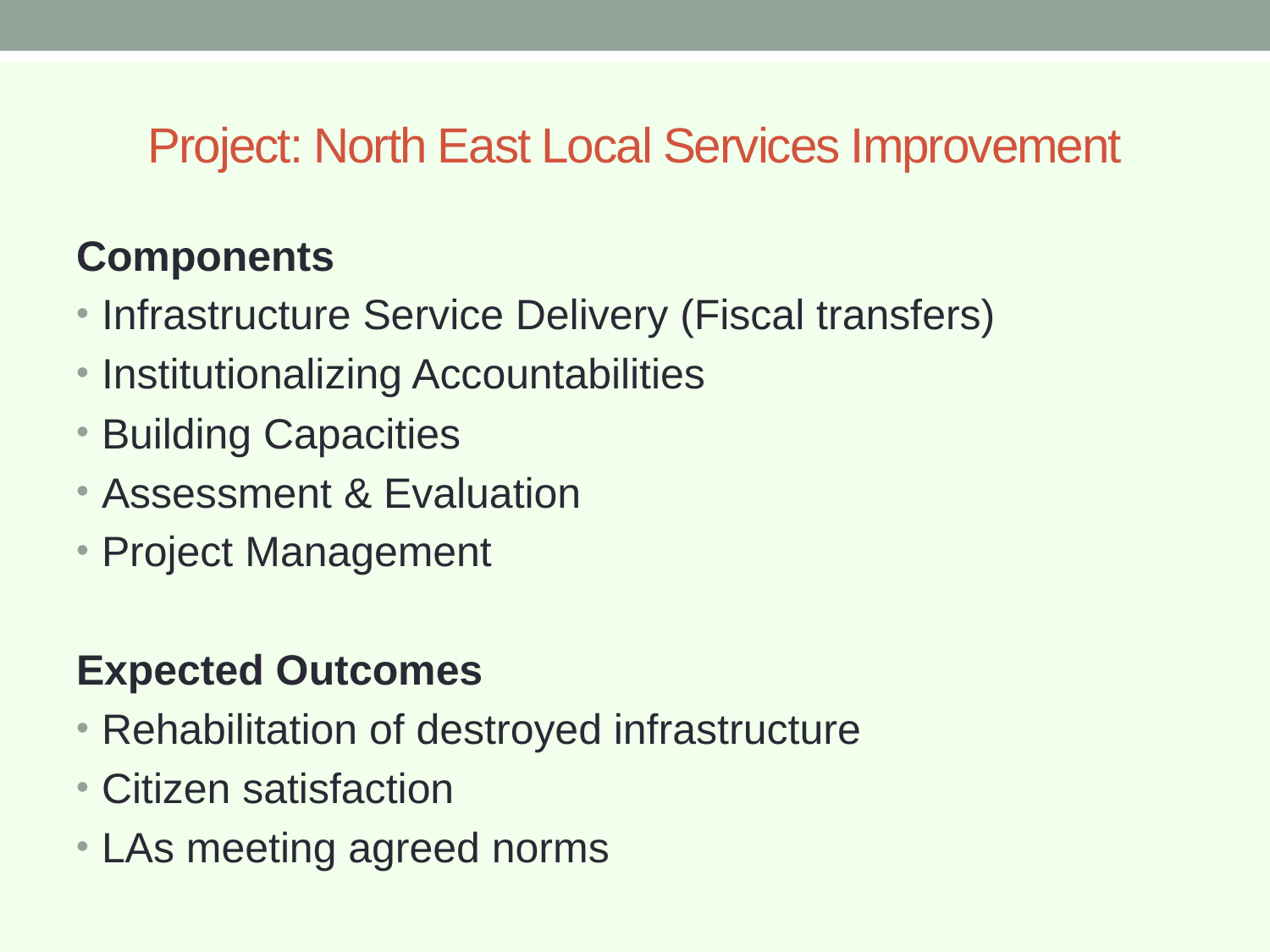

# Project: North East Local Services Improvement
Components
Infrastructure Service Delivery (Fiscal transfers)
Institutionalizing Accountabilities
Building Capacities
Assessment & Evaluation
Project Management

Expected Outcomes
Rehabilitation of destroyed infrastructure
Citizen satisfaction
LAs meeting agreed norms